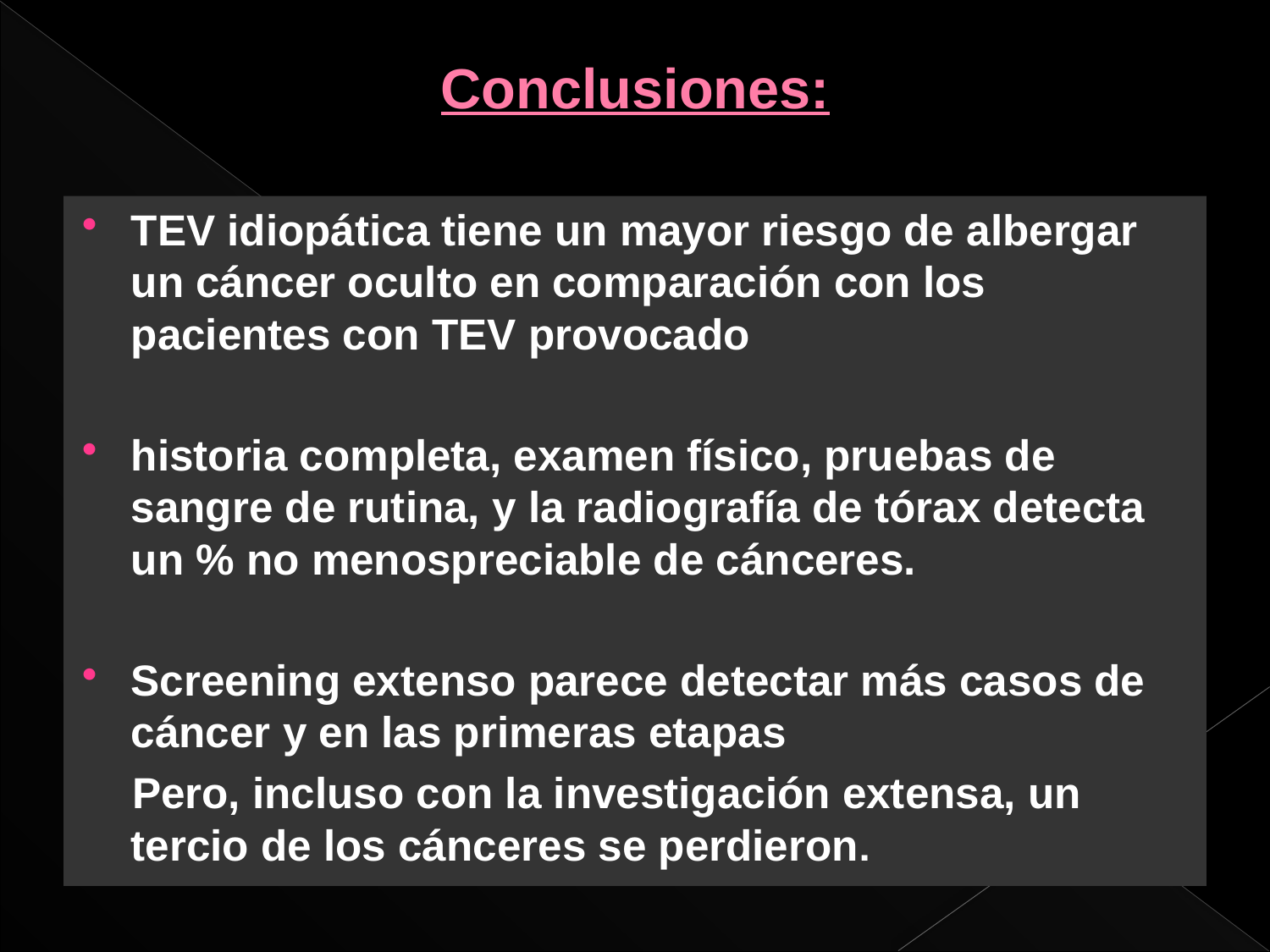

# Conclusiones:
TEV idiopática tiene un mayor riesgo de albergar un cáncer oculto en comparación con los pacientes con TEV provocado

historia completa, examen físico, pruebas de sangre de rutina, y la radiografía de tórax detecta un % no menospreciable de cánceres.

Screening extenso parece detectar más casos de cáncer y en las primeras etapas
    Pero, incluso con la investigación extensa, un tercio de los cánceres se perdieron.